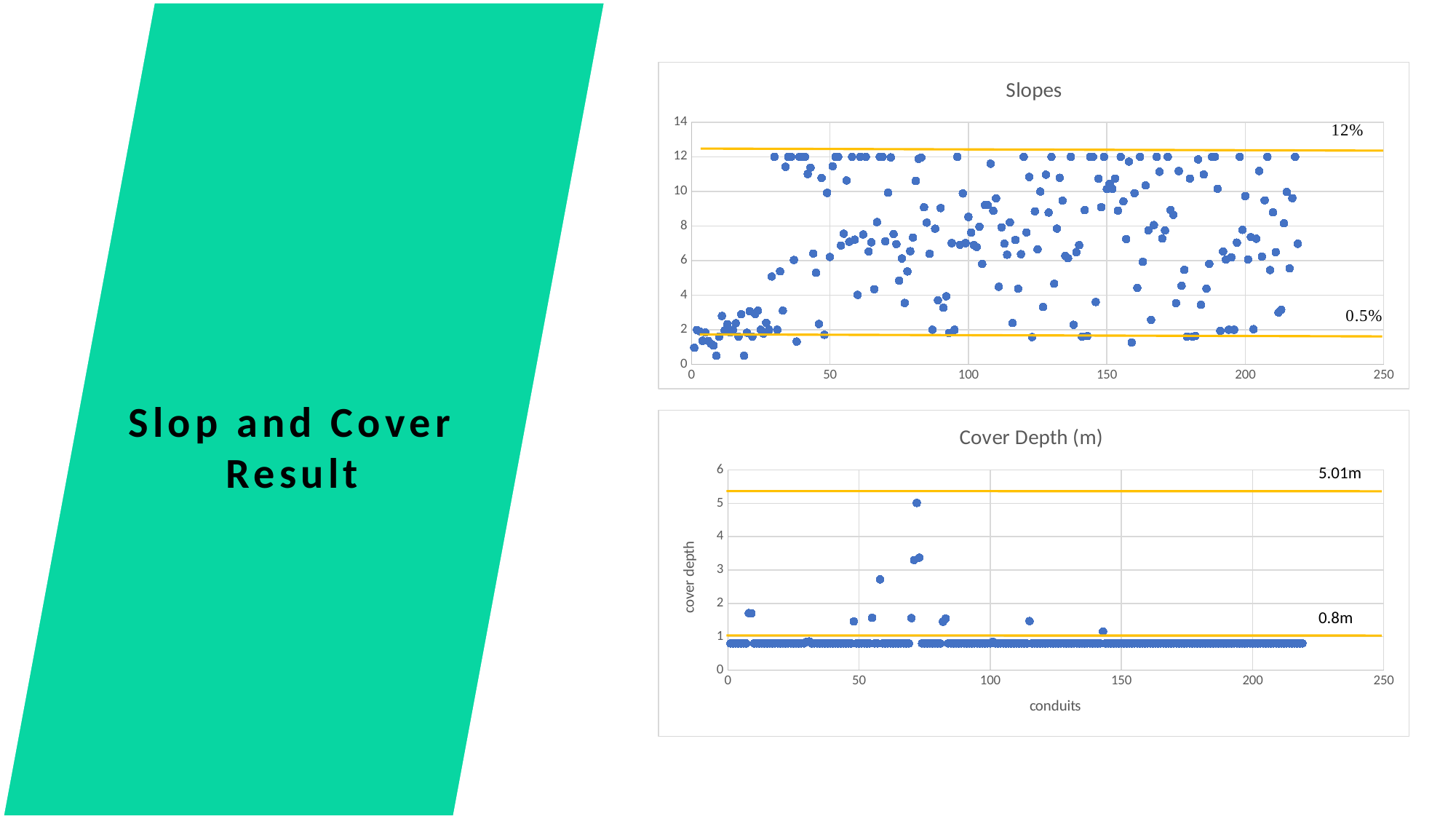

### Chart: Slopes

| Category |  |
|---|---|
Horizontal Alignment
Slop and Cover Result

### Chart: Cover Depth (m)

| Category |  |
|---|---|
5.01m
0.8m